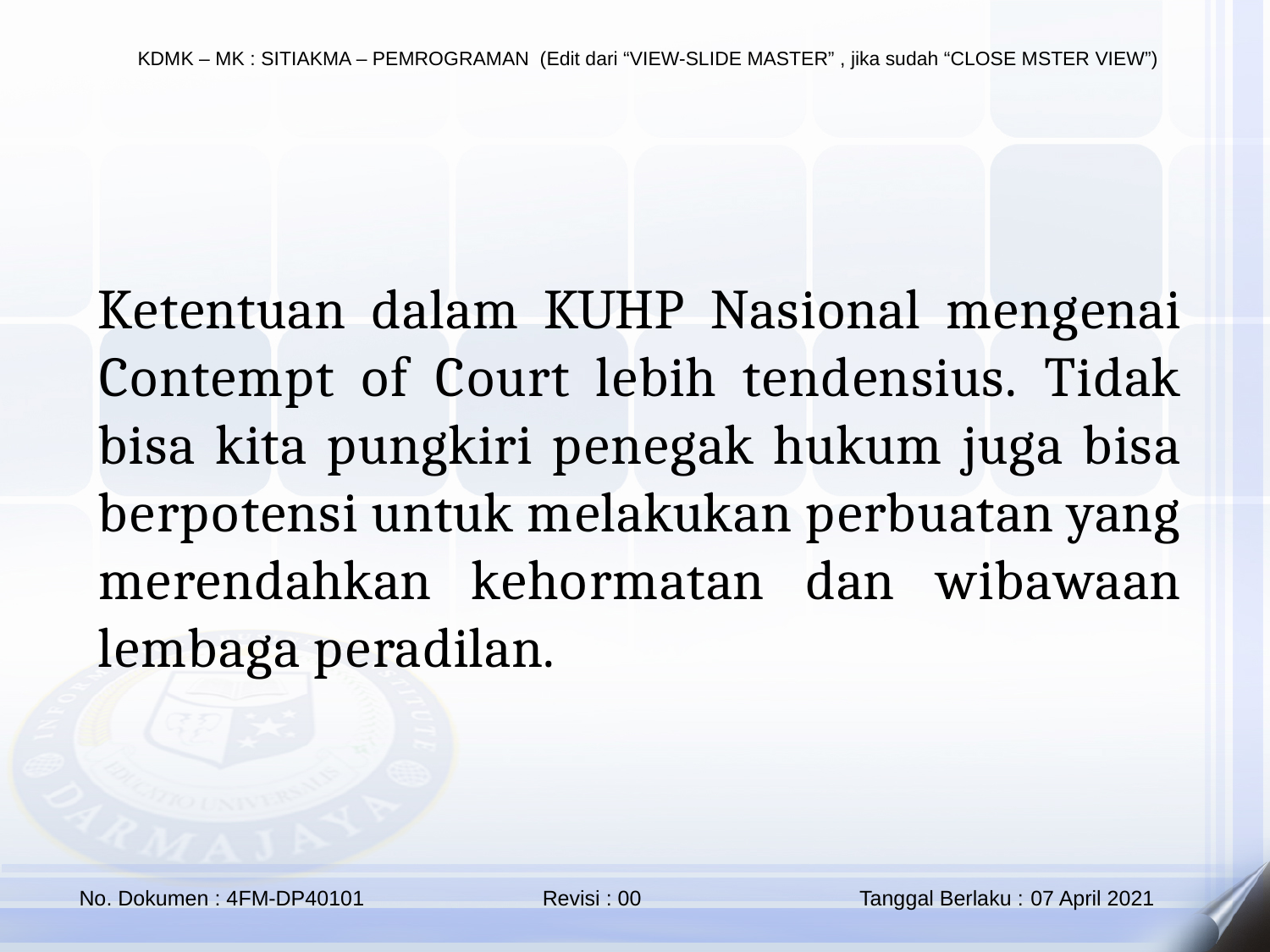

Ketentuan dalam KUHP Nasional mengenai Contempt of Court lebih tendensius. Tidak bisa kita pungkiri penegak hukum juga bisa berpotensi untuk melakukan perbuatan yang merendahkan kehormatan dan wibawaan lembaga peradilan.